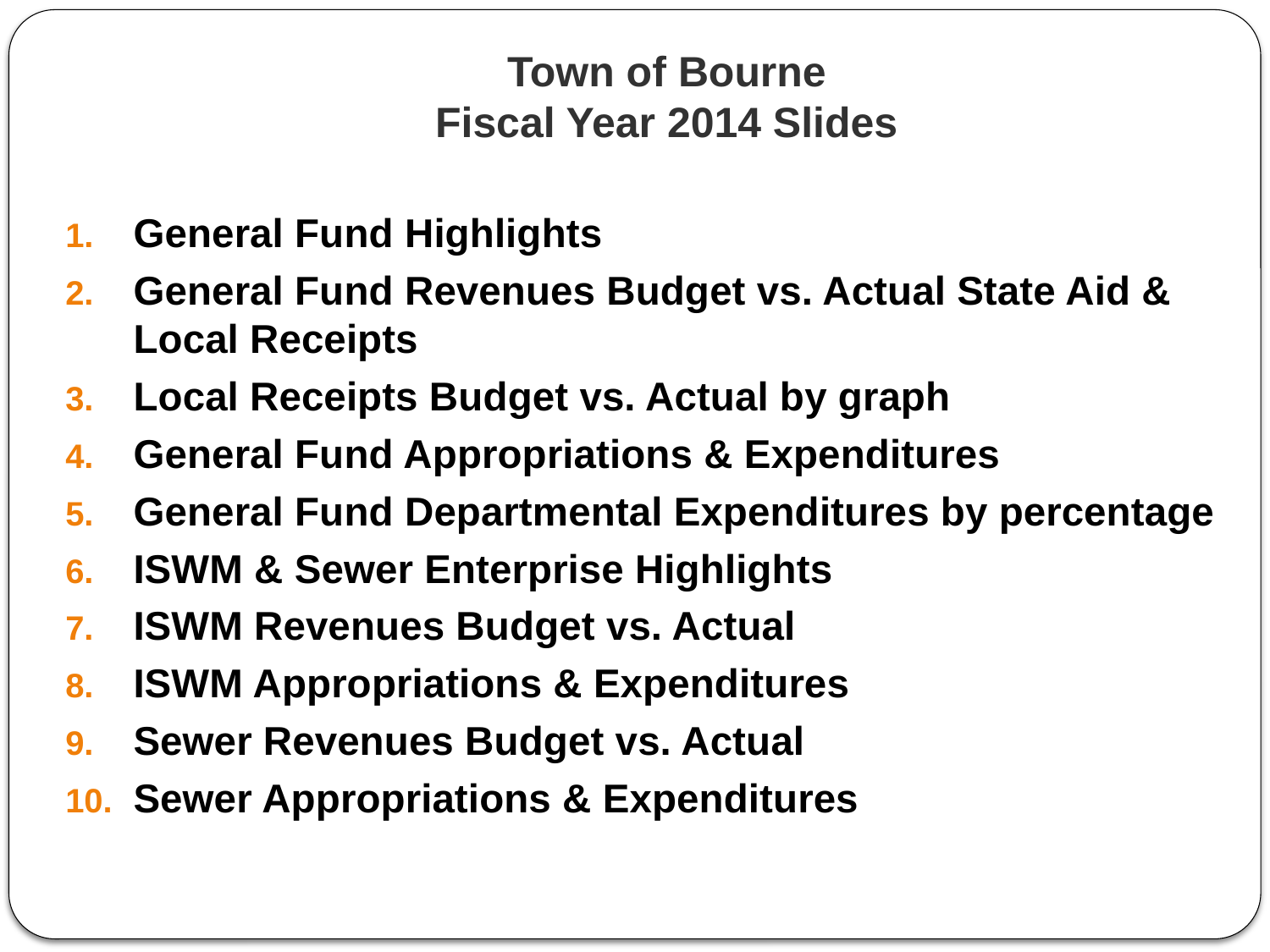

# Town of Bourne Fiscal Year 2014 Slides
General Fund Highlights
General Fund Revenues Budget vs. Actual State Aid & Local Receipts
Local Receipts Budget vs. Actual by graph
General Fund Appropriations & Expenditures
General Fund Departmental Expenditures by percentage
ISWM & Sewer Enterprise Highlights
ISWM Revenues Budget vs. Actual
ISWM Appropriations & Expenditures
Sewer Revenues Budget vs. Actual
Sewer Appropriations & Expenditures